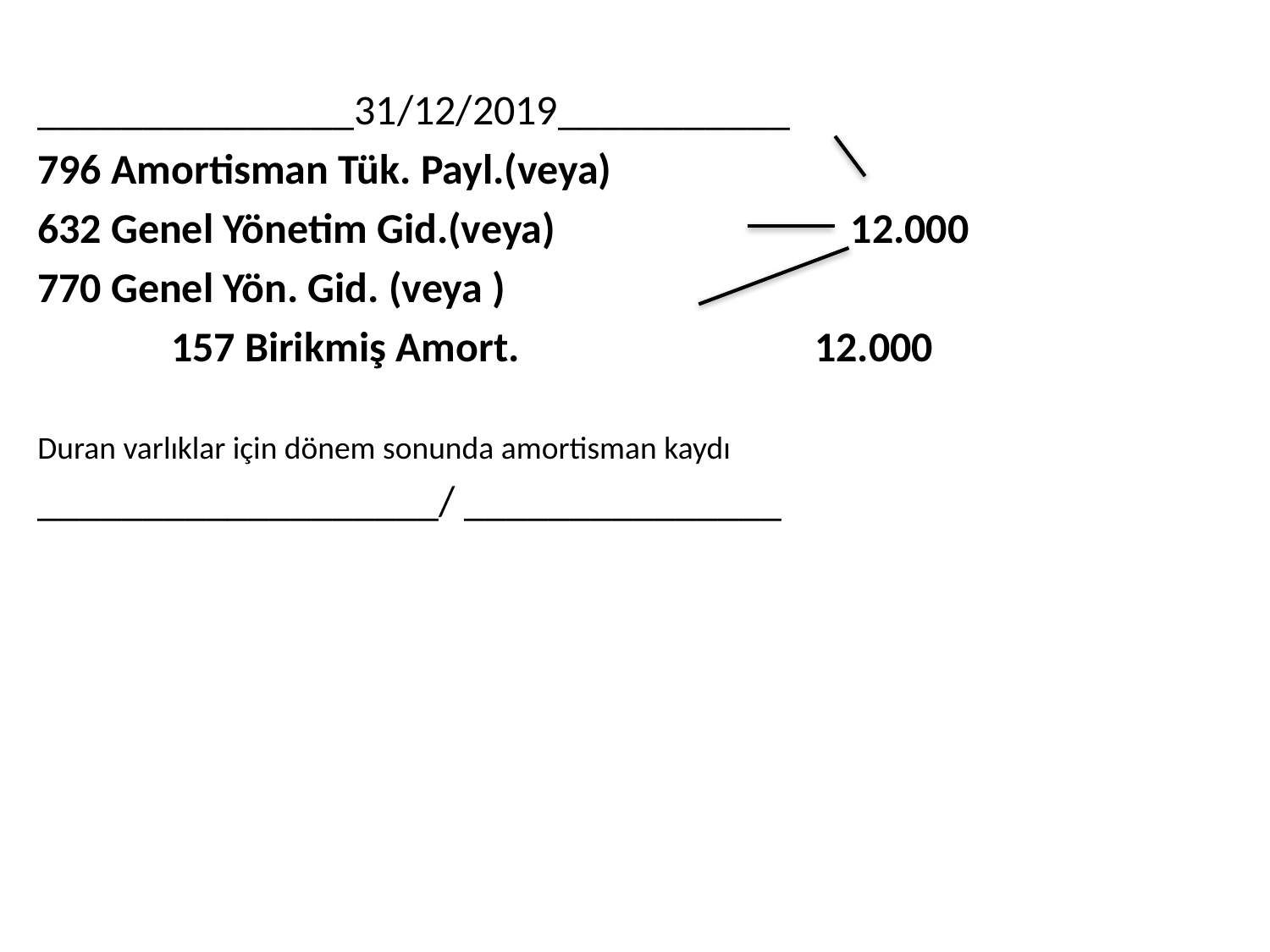

_______________31/12/2019___________
796 Amortisman Tük. Payl.(veya)
632 Genel Yönetim Gid.(veya)                               12.000
770 Genel Yön. Gid. (veya )
	         157 Birikmiş Amort.                               12.000
Duran varlıklar için dönem sonunda amortisman kaydı
___________________/ _______________